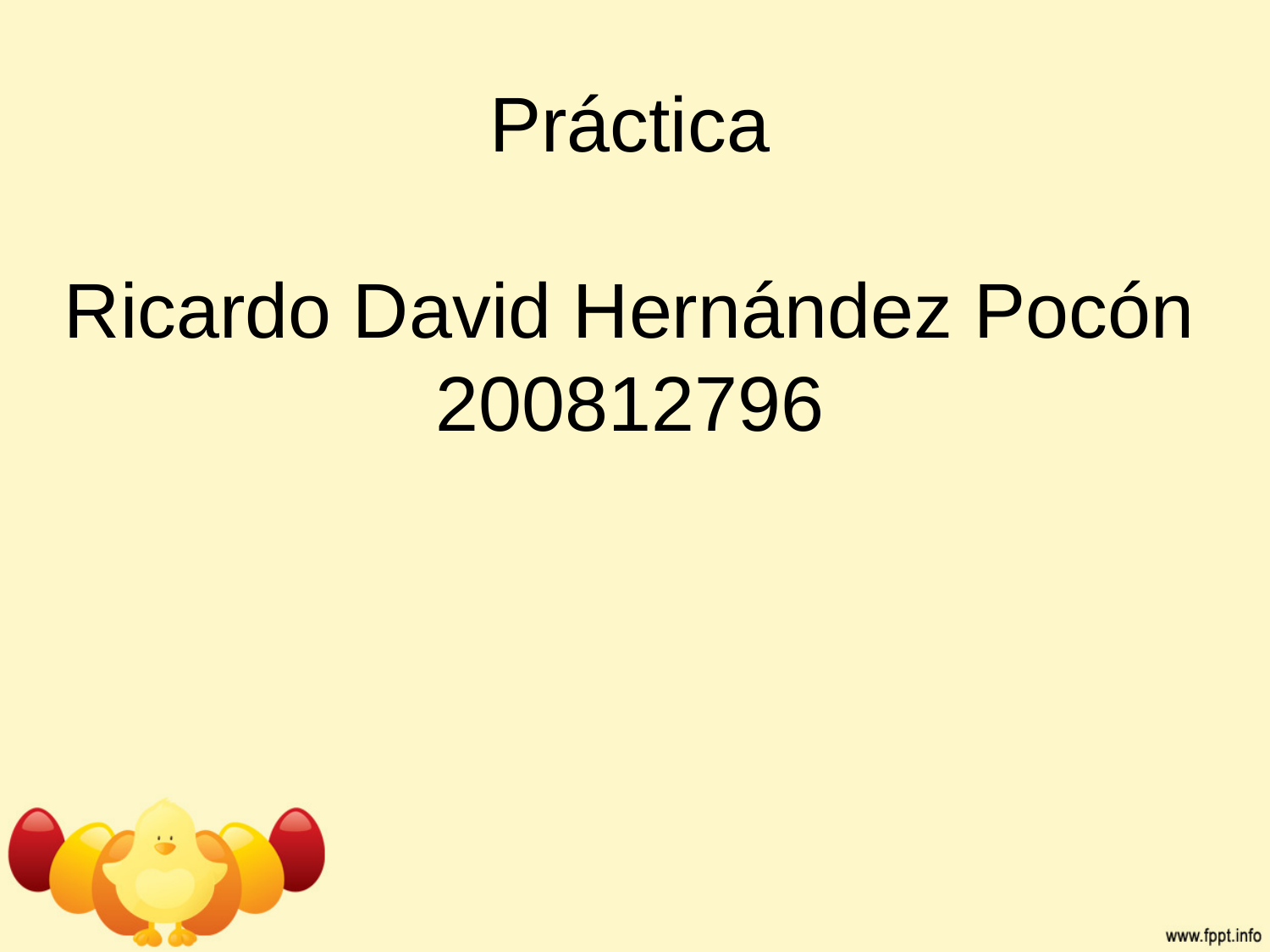

# Práctica Ricardo David Hernández Pocón 200812796